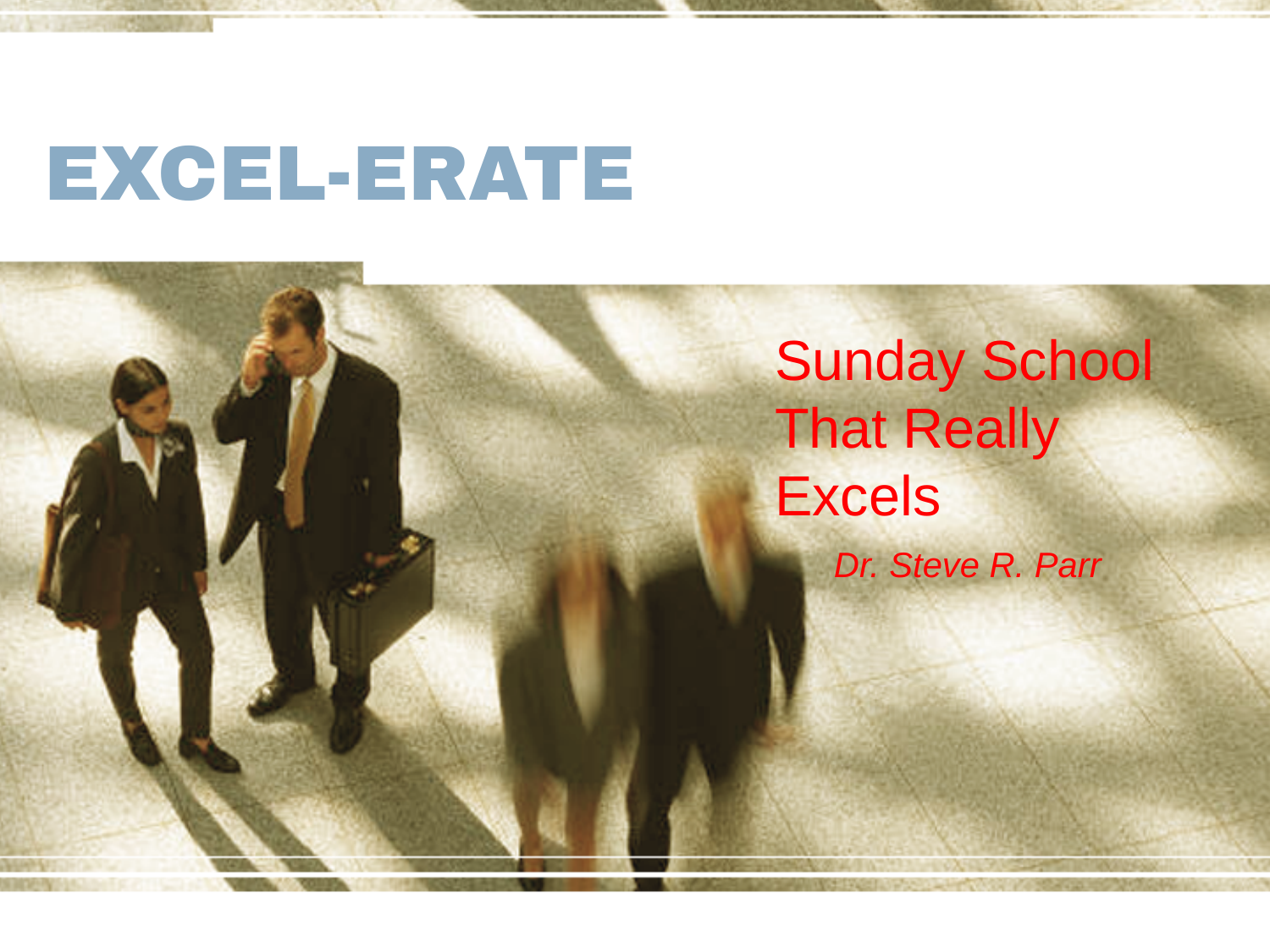

# EXCEL-ERATE
Sunday School That Really Excels
     Dr. Steve R. Parr